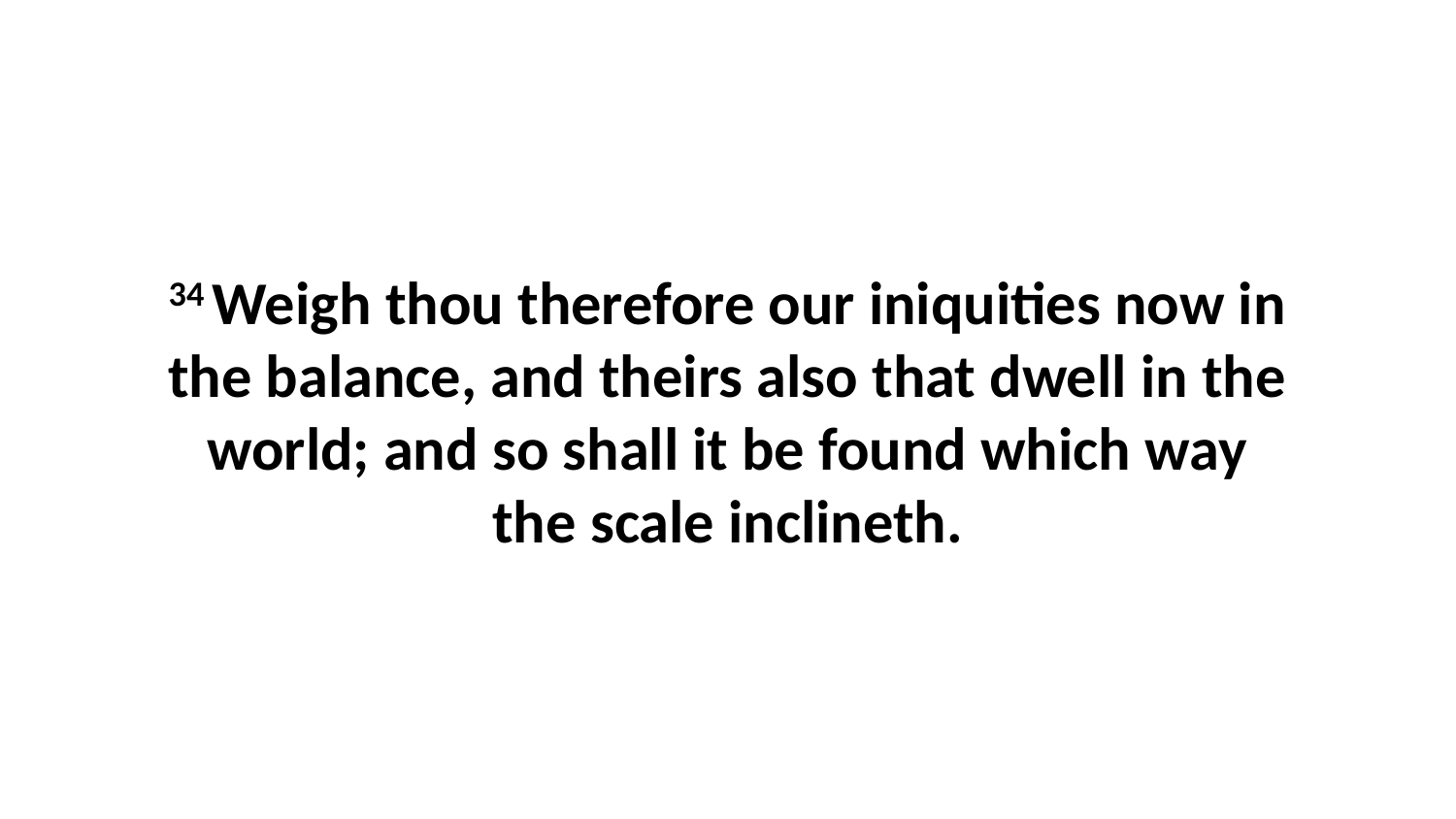

34 Weigh thou therefore our iniquities now in the balance, and theirs also that dwell in the world; and so shall it be found which way the scale inclineth.